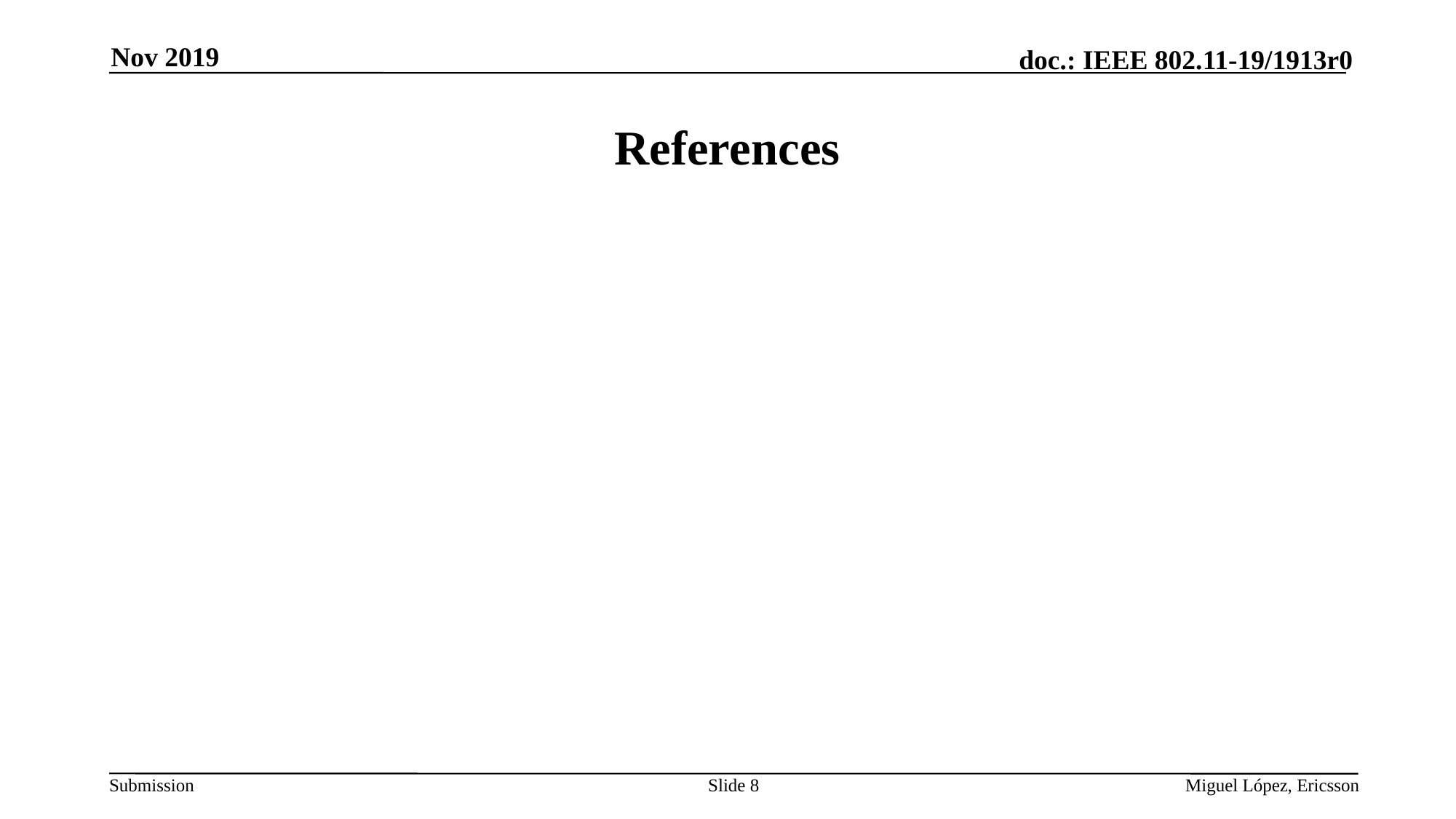

Nov 2019
# References

Slide 8
Miguel López, Ericsson